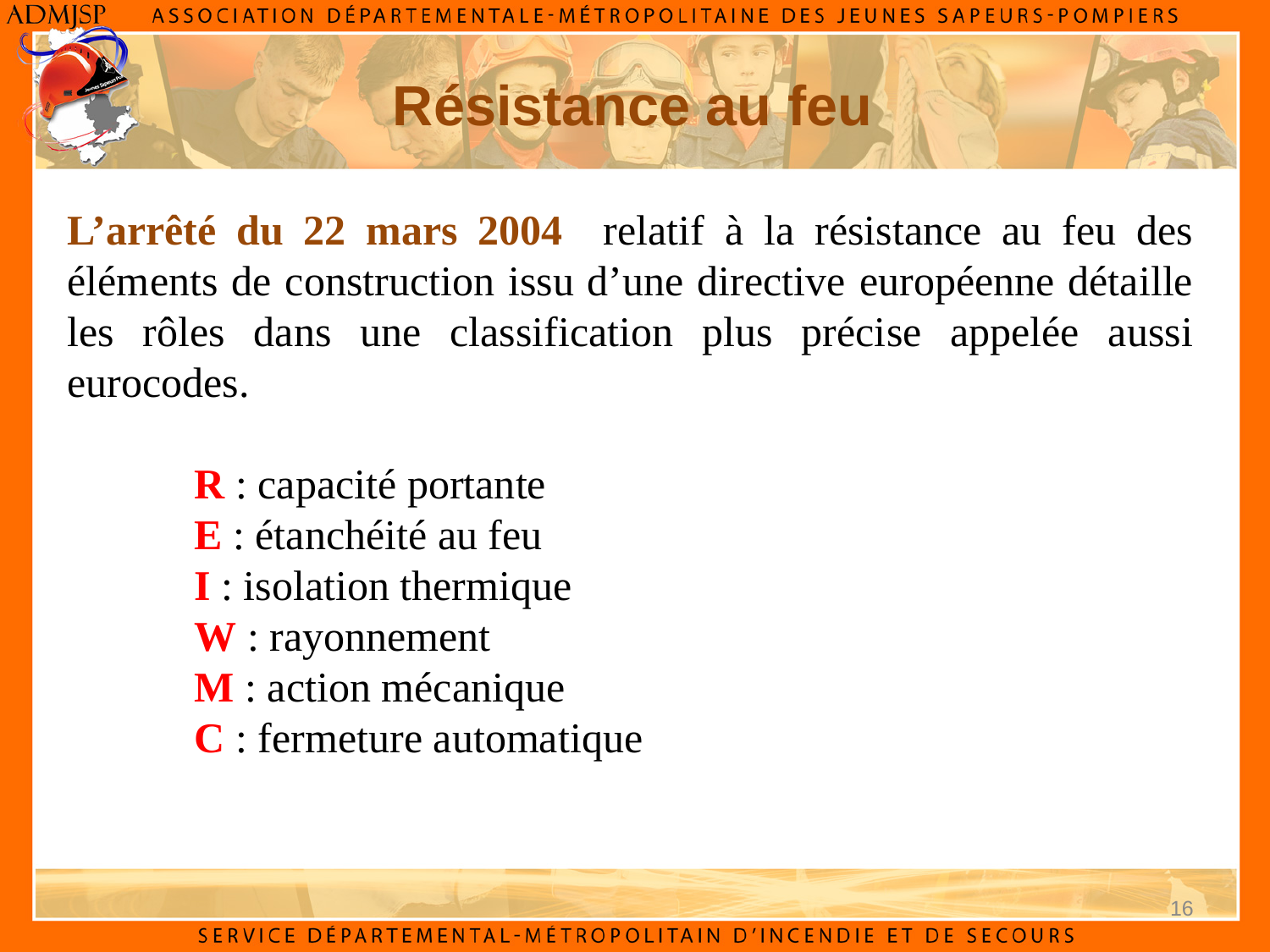

# Résistance au feu
L’arrêté du 22 mars 2004  relatif à la résistance au feu des éléments de construction issu d’une directive européenne détaille les rôles dans une classification plus précise appelée aussi eurocodes.
	R : capacité portante
	E : étanchéité au feu
	I : isolation thermique
	W : rayonnement
	M : action mécanique
	C : fermeture automatique
16